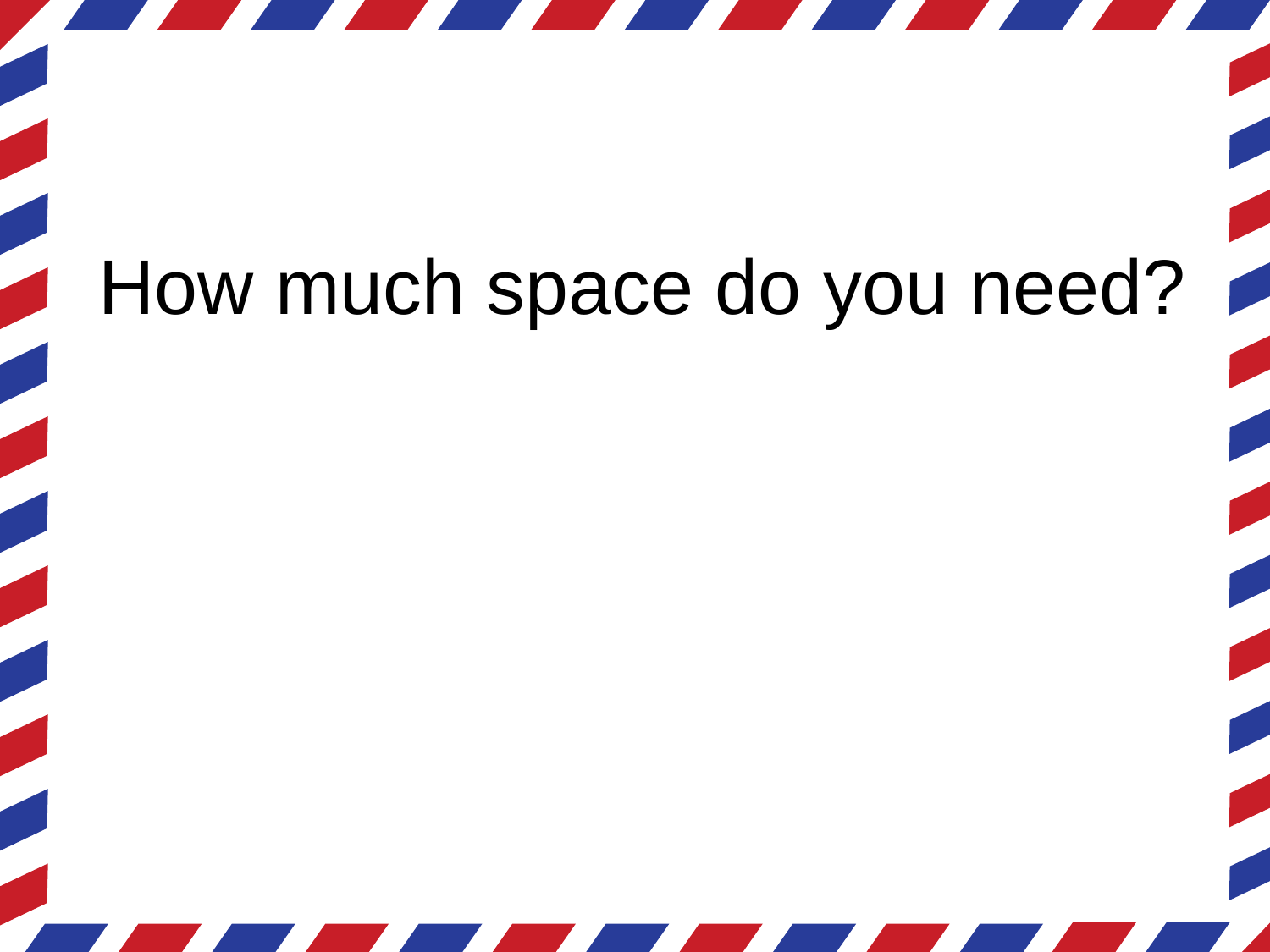

# How much space do you need?